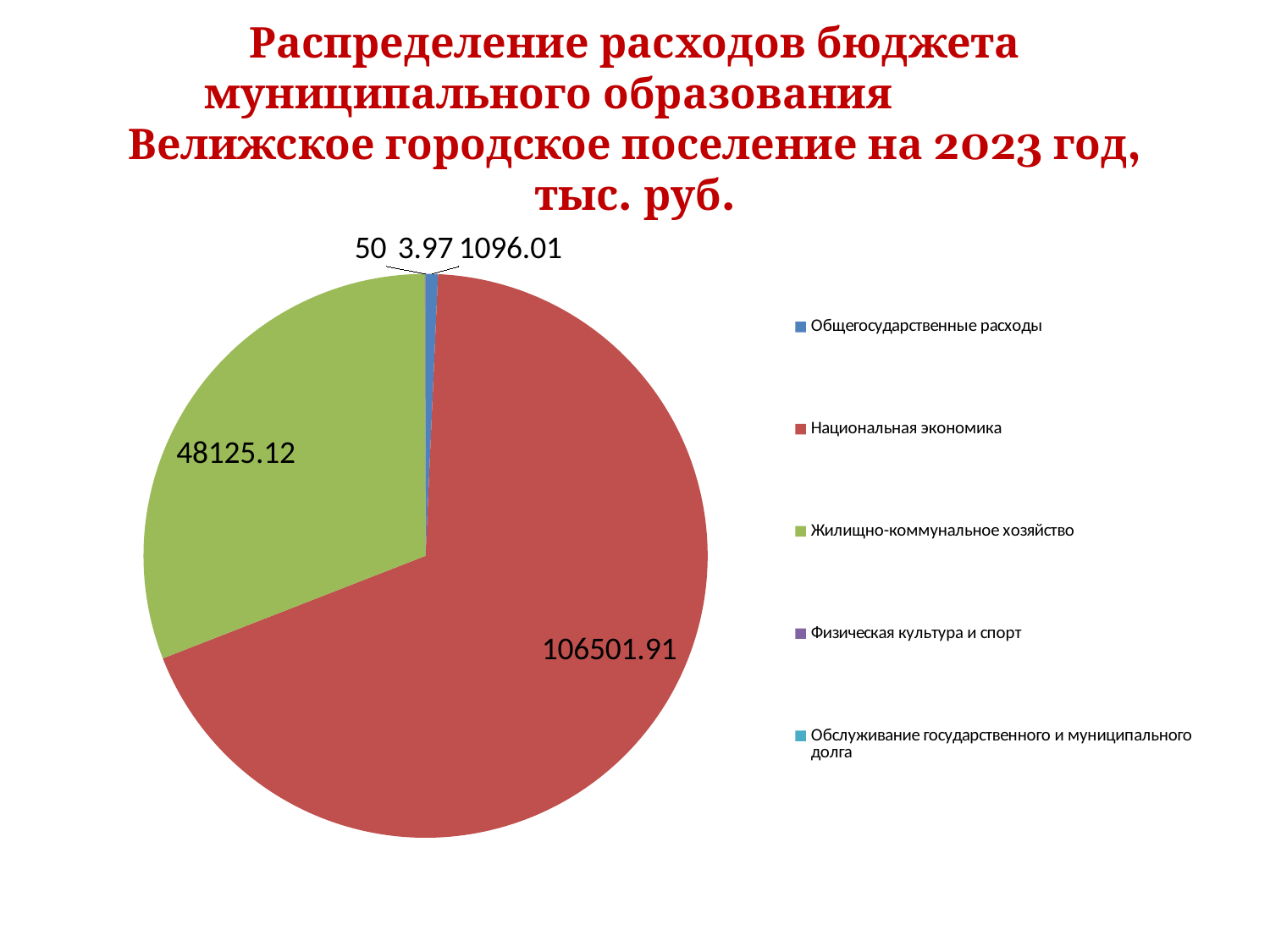

# Распределение расходов бюджета муниципального образования                 Велижское городское поселение на 2023 год, тыс. руб.

### Chart

| Category | 2023 год |
|---|---|
| Общегосударственные расходы | 1096.01 |
| Национальная экономика | 106501.91 |
| Жилищно-коммунальное хозяйство | 48125.12 |
| Физическая культура и спорт | 50.0 |
| Обслуживание государственного и муниципального долга | 3.97 |